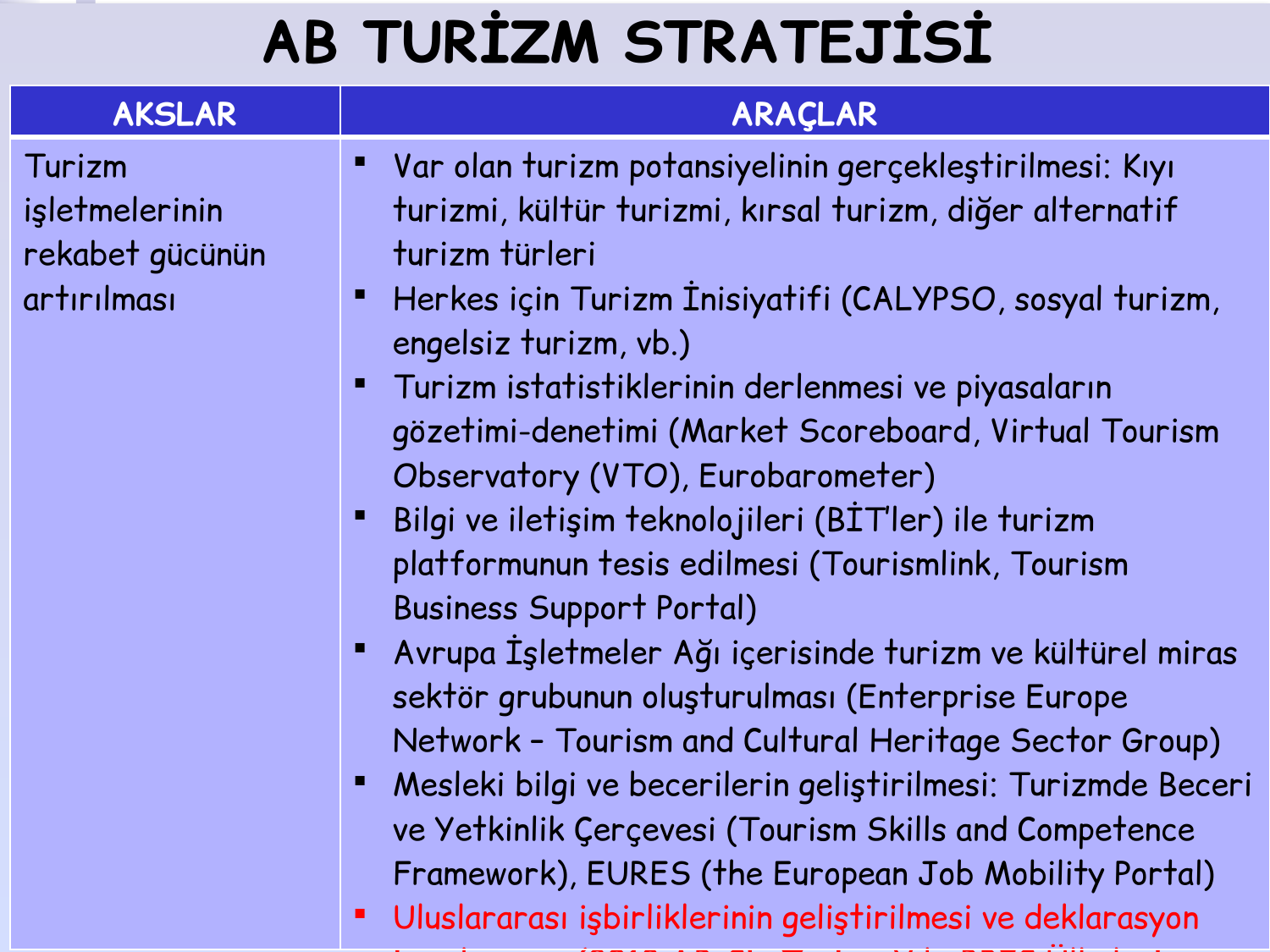

AB TURİZM STRATEJİSİ

| AKSLAR | ARAÇLAR |
| --- | --- |
| Turizm işletmelerinin rekabet gücünün artırılması | Var olan turizm potansiyelinin gerçekleştirilmesi: Kıyı turizmi, kültür turizmi, kırsal turizm, diğer alternatif turizm türleri Herkes için Turizm İnisiyatifi (CALYPSO, sosyal turizm, engelsiz turizm, vb.) Turizm istatistiklerinin derlenmesi ve piyasaların gözetimi-denetimi (Market Scoreboard, Virtual Tourism Observatory (VTO), Eurobarometer) Bilgi ve iletişim teknolojileri (BİT’ler) ile turizm platformunun tesis edilmesi (Tourismlink, Tourism Business Support Portal) Avrupa İşletmeler Ağı içerisinde turizm ve kültürel miras sektör grubunun oluşturulması (Enterprise Europe Network – Tourism and Cultural Heritage Sector Group) Mesleki bilgi ve becerilerin geliştirilmesi: Turizmde Beceri ve Yetkinlik Çerçevesi (Tourism Skills and Competence Framework), EURES (the European Job Mobility Portal) Uluslararası işbirliklerinin geliştirilmesi ve deklarasyon imzalanması (2018 AB-Çin Turizm Yılı; BRIC Ülkeleri: Brezilya, Rusya, Hindistan, Çin; Latin Amerika ve Akdeniz Ülkeleri) |